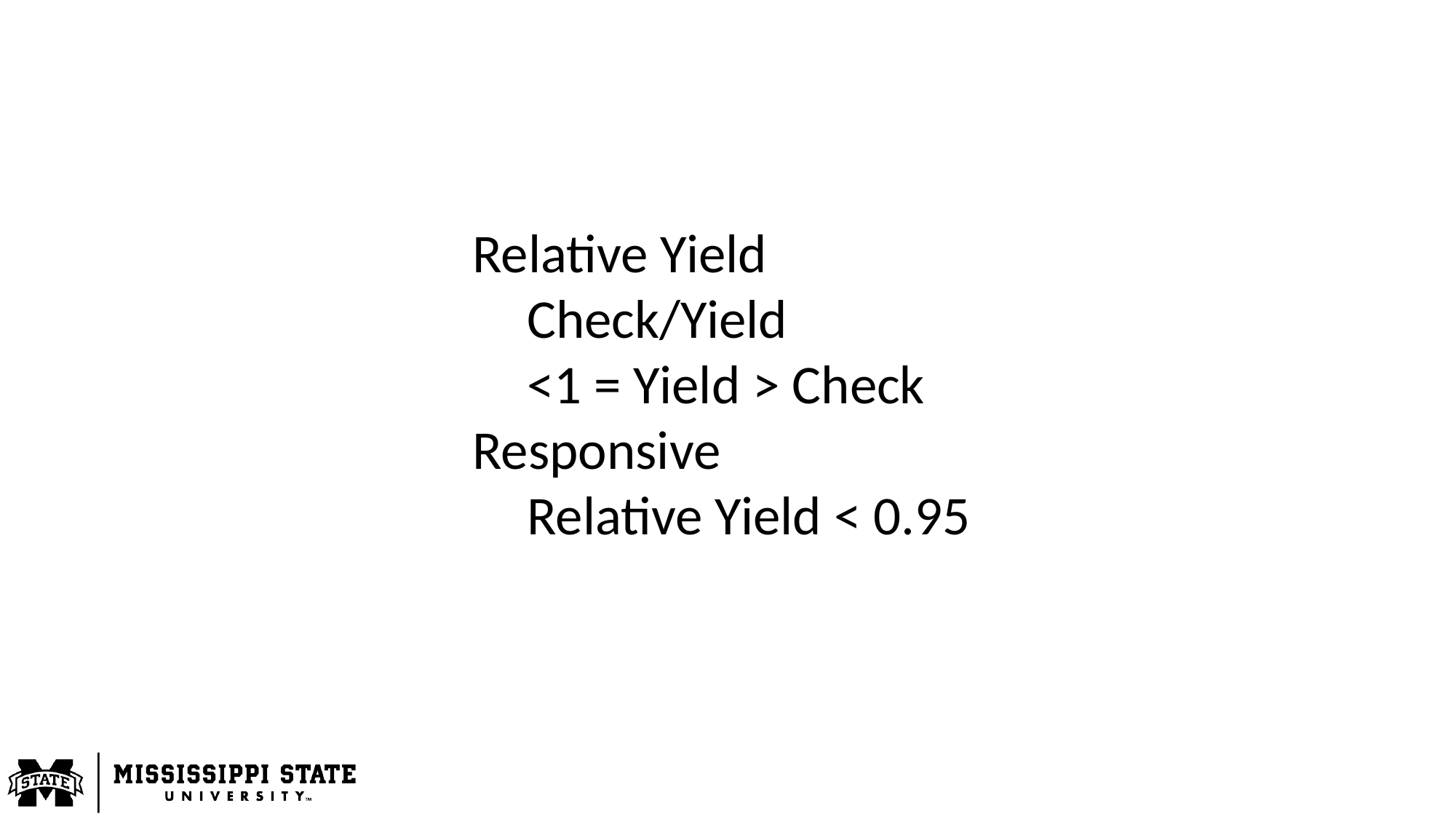

Relative Yield
Check/Yield
<1 = Yield > Check
Responsive
Relative Yield < 0.95